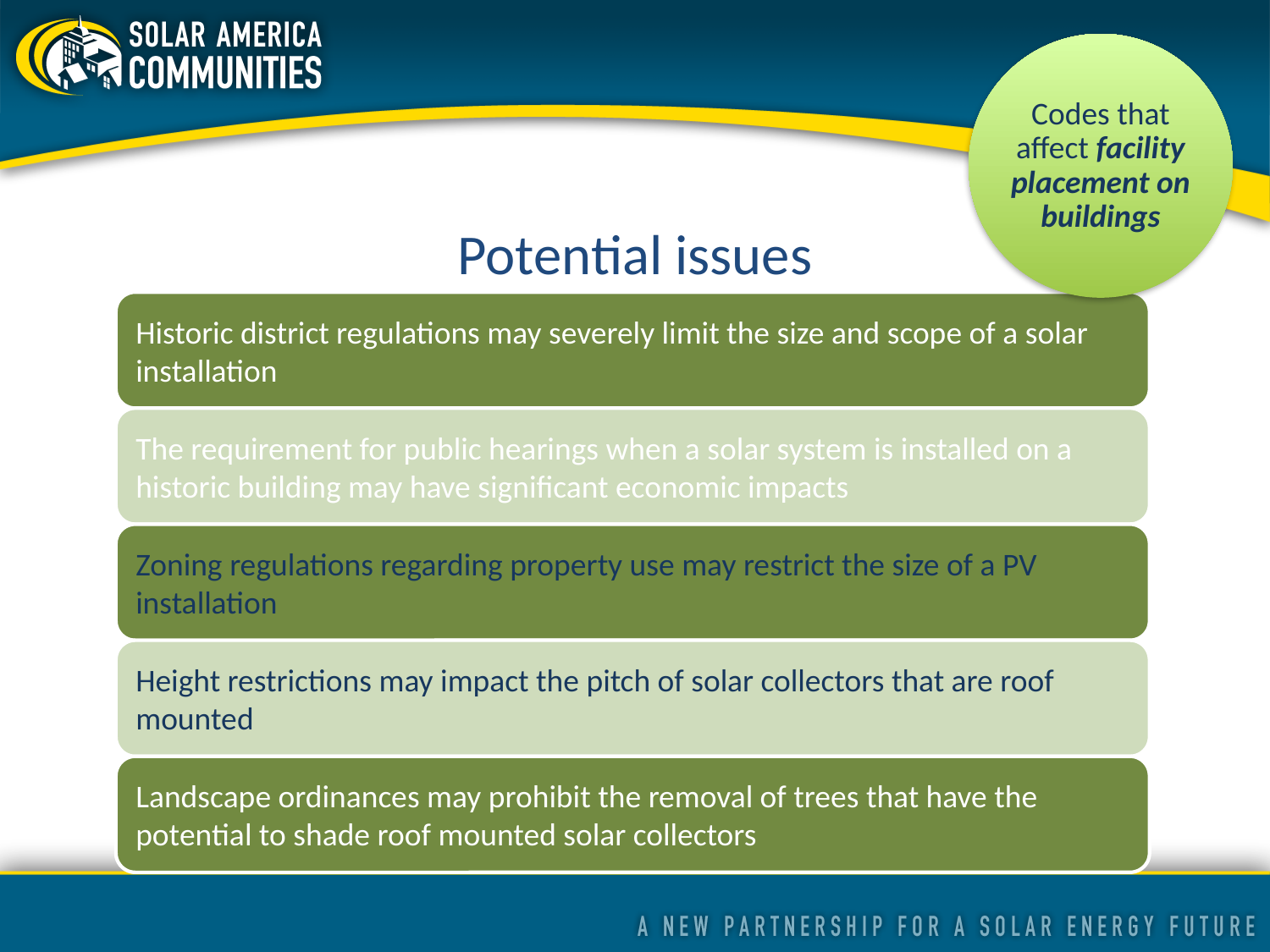

Potential issues

Codes that affect facility placement on buildings
Historic district regulations may severely limit the size and scope of a solar installation
The requirement for public hearings when a solar system is installed on a historic building may have significant economic impacts
Zoning regulations regarding property use may restrict the size of a PV installation
Height restrictions may impact the pitch of solar collectors that are roof mounted
Landscape ordinances may prohibit the removal of trees that have the potential to shade roof mounted solar collectors